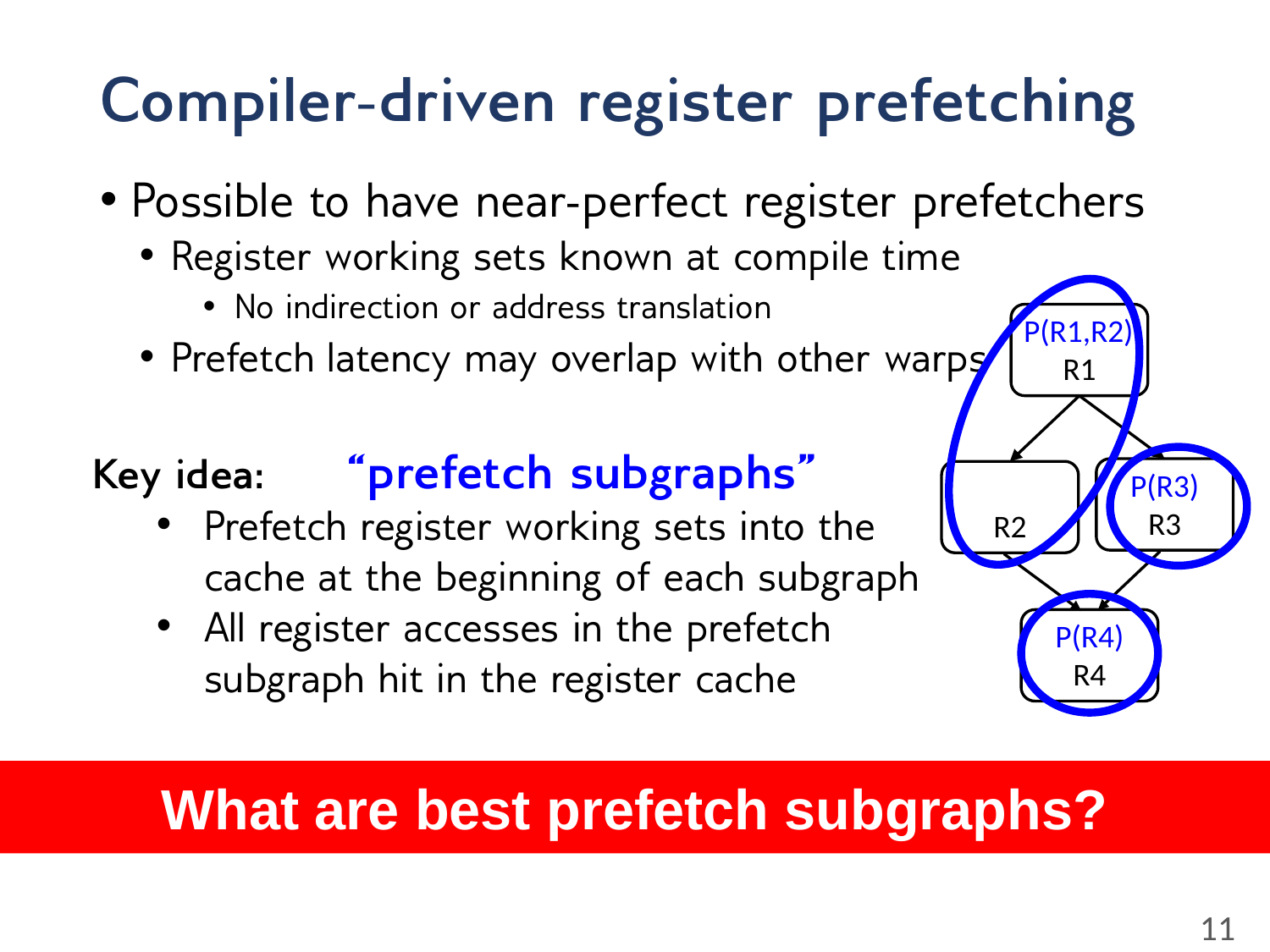

# Compiler-driven register prefetching
Possible to have near-perfect register prefetchers

Register working sets known at compile time
No indirection or address translation
Prefetch latency may overlap with other warps

P(R1,R2)
R1

P(R3)
R3

R2

Key idea: 	“prefetch subgraphs”
Prefetch register working sets into the cache at the beginning of each subgraph
All register accesses in the prefetch subgraph hit in the register cache

P(R4)
R4
What are best prefetch subgraphs?
11